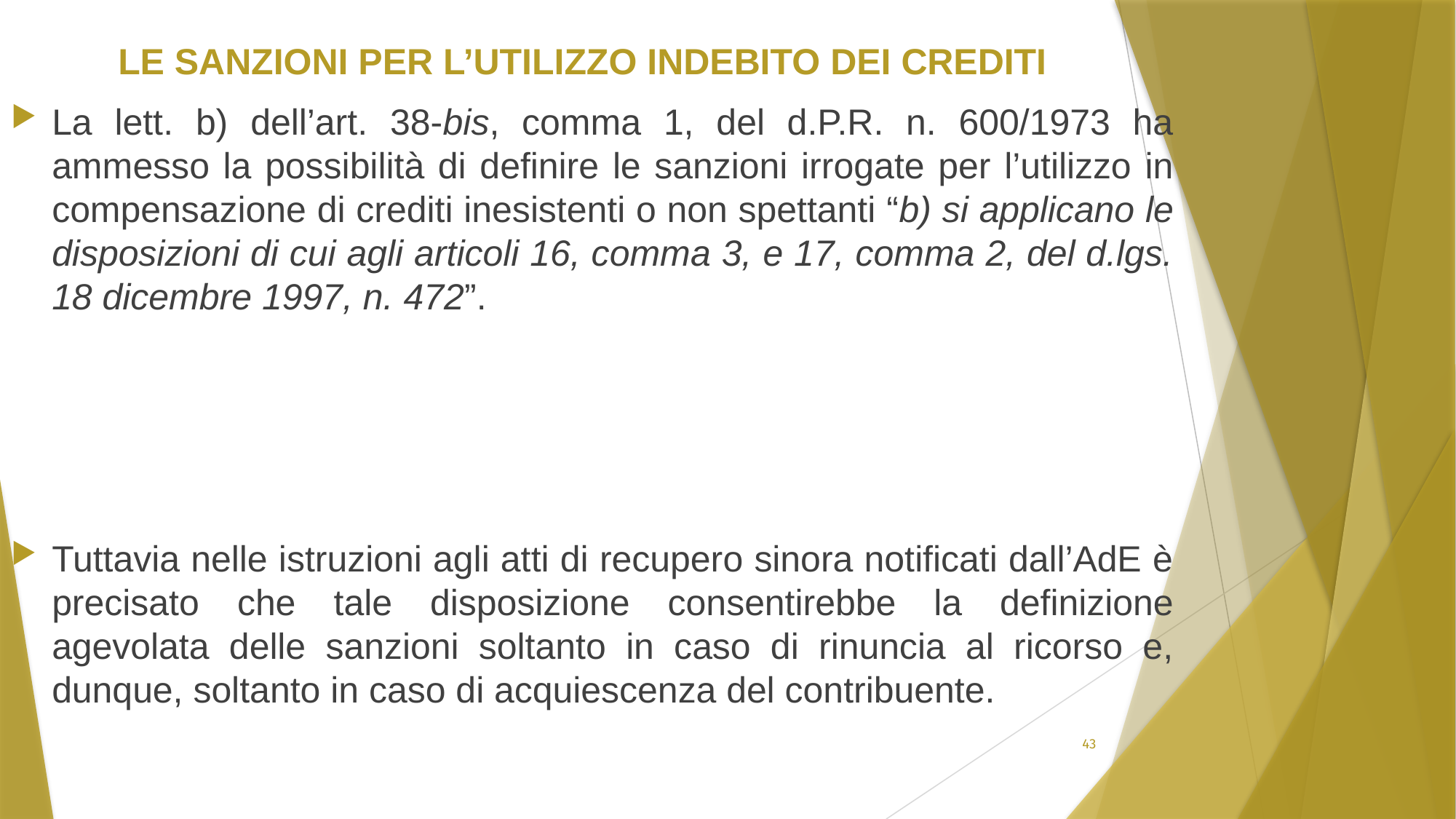

# Le sanzioni per l’utilizzo indebito dei crediti
La lett. b) dell’art. 38-bis, comma 1, del d.P.R. n. 600/1973 ha ammesso la possibilità di definire le sanzioni irrogate per l’utilizzo in compensazione di crediti inesistenti o non spettanti “b) si applicano le disposizioni di cui agli articoli 16, comma 3, e 17, comma 2, del d.lgs. 18 dicembre 1997, n. 472”.

Tuttavia nelle istruzioni agli atti di recupero sinora notificati dall’AdE è precisato che tale disposizione consentirebbe la definizione agevolata delle sanzioni soltanto in caso di rinuncia al ricorso e, dunque, soltanto in caso di acquiescenza del contribuente.

43